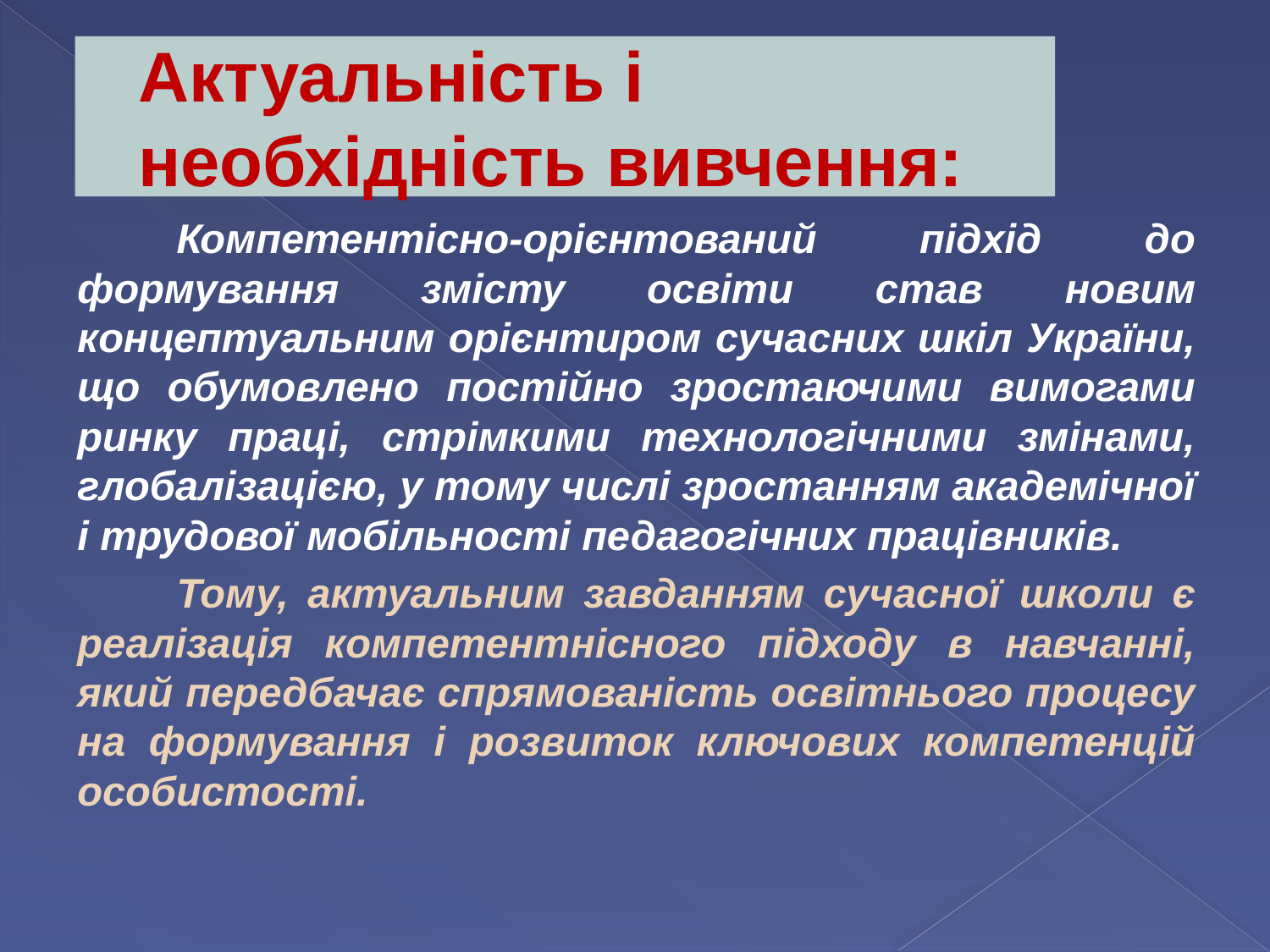

# Актуальність і необхідність вивчення:
	Компетентісно-орієнтований підхід до формування змісту освіти став новим концептуальним орієнтиром сучасних шкіл України, що обумовлено постійно зростаючими вимогами ринку праці, стрімкими технологічними змінами, глобалізацією, у тому числі зростанням академічної і трудової мобільності педагогічних працівників.
	Тому, актуальним завданням сучасної школи є реалізація компетентнісного підходу в навчанні, який передбачає спрямованість освітнього процесу на формування і розвиток ключових компетенцій особистості.